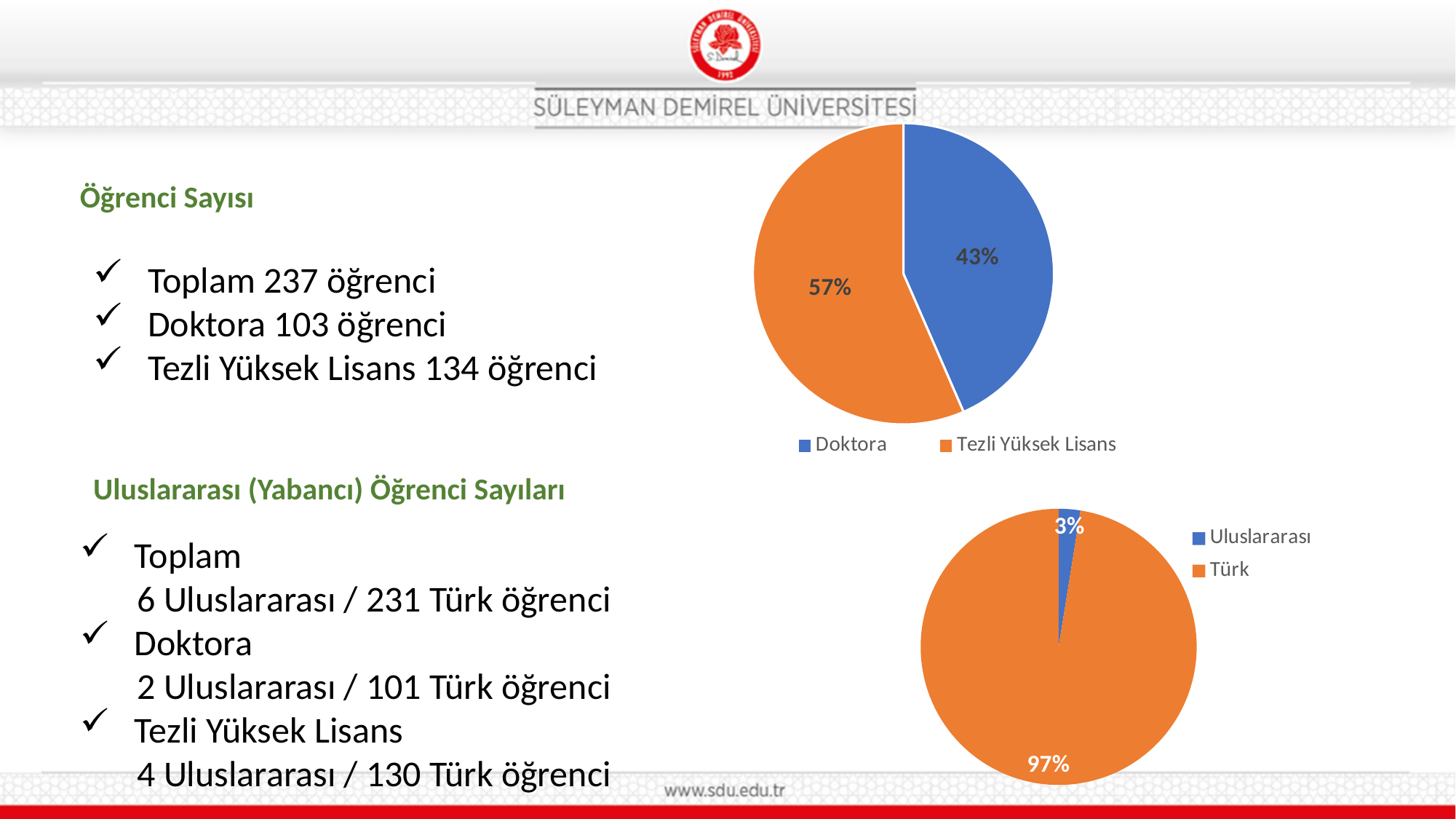

### Chart

| Category |  |
|---|---|
| Doktora  | 103.0 |
| Tezli Yüksek Lisans  | 134.0 |
Öğrenci Sayısı
Toplam 237 öğrenci
Doktora 103 öğrenci
Tezli Yüksek Lisans 134 öğrenci
Uluslararası (Yabancı) Öğrenci Sayıları

### Chart

| Category |  |
|---|---|
| Uluslararası | 6.0 |
| Türk | 231.0 |
Toplam
       6 Uluslararası / 231 Türk öğrenci
Doktora
       2 Uluslararası / 101 Türk öğrenci
Tezli Yüksek Lisans
       4 Uluslararası / 130 Türk öğrenci